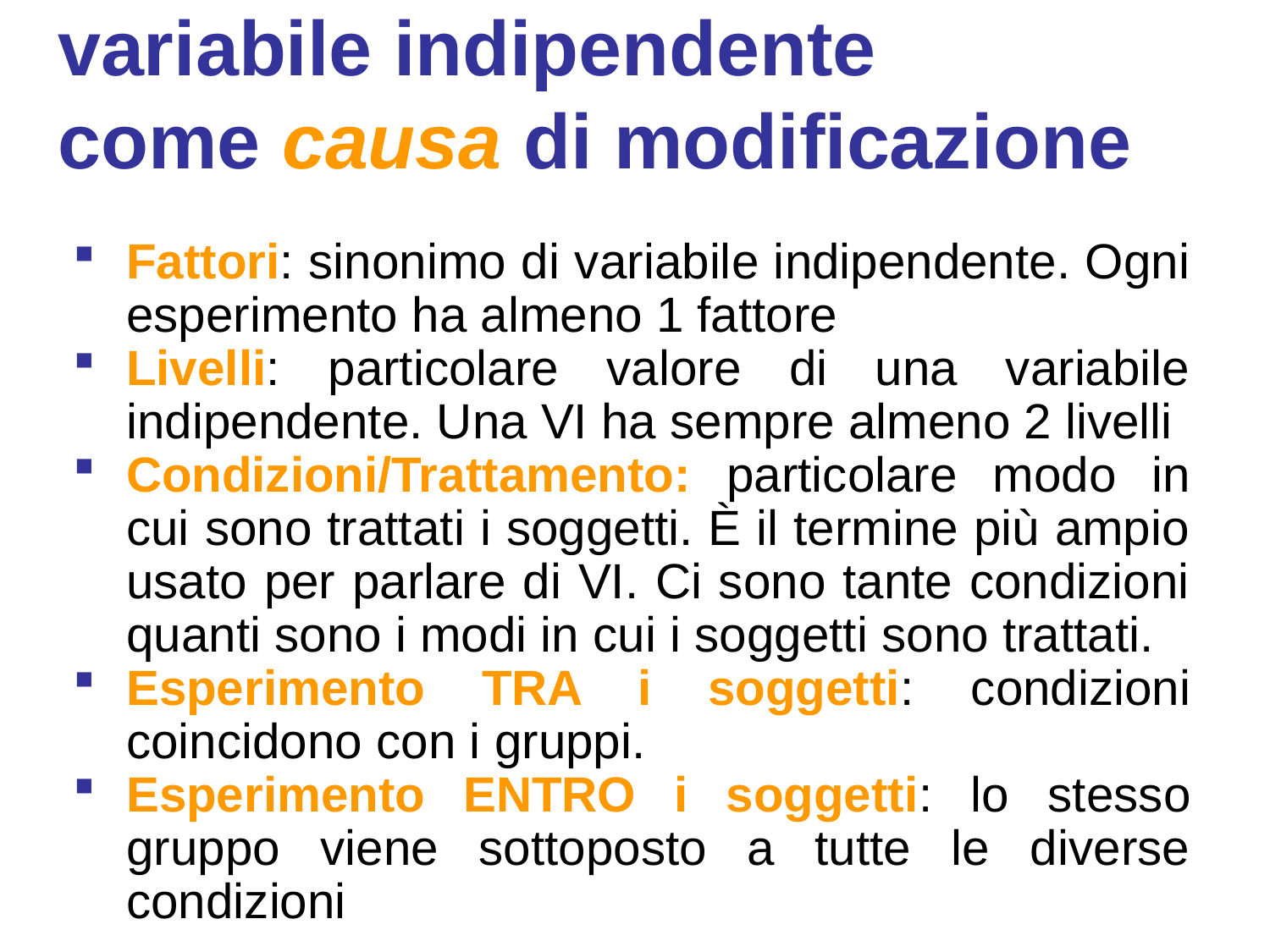

# variabile indipendente come causa di modificazione
Fattori: sinonimo di variabile indipendente. Ogni esperimento ha almeno 1 fattore
Livelli: particolare valore di una variabile indipendente. Una VI ha sempre almeno 2 livelli
Condizioni/Trattamento: particolare modo in cui sono trattati i soggetti. È il termine più ampio usato per parlare di VI. Ci sono tante condizioni quanti sono i modi in cui i soggetti sono trattati.
Esperimento TRA i soggetti: condizioni coincidono con i gruppi.
Esperimento ENTRO i soggetti: lo stesso gruppo viene sottoposto a tutte le diverse condizioni